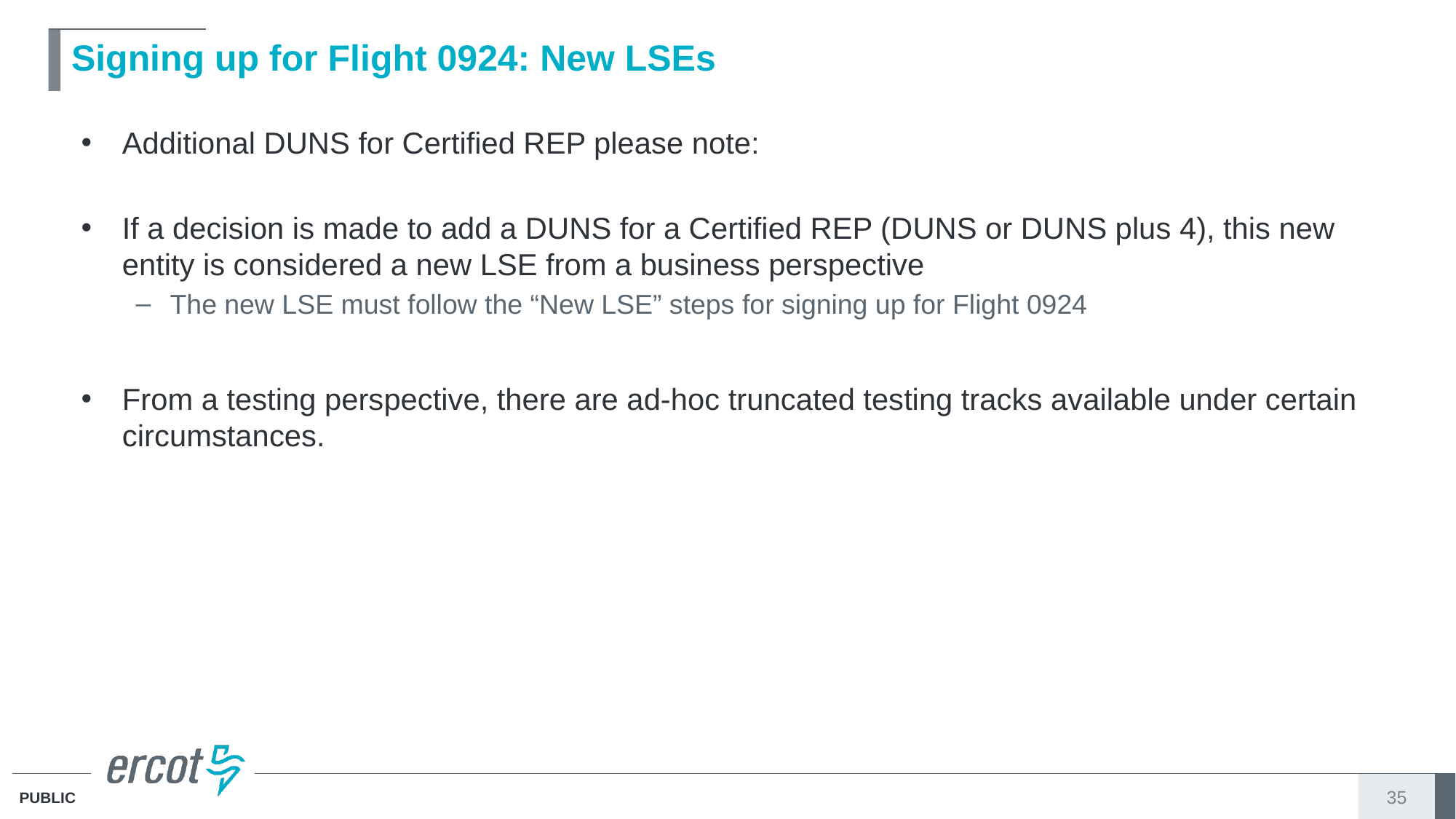

# Signing up for Flight 0924: New LSEs
Additional DUNS for Certified REP please note:

If a decision is made to add a DUNS for a Certified REP (DUNS or DUNS plus 4), this new entity is considered a new LSE from a business perspective
The new LSE must follow the “New LSE” steps for signing up for Flight 0924

From a testing perspective, there are ad-hoc truncated testing tracks available under certain circumstances.
35